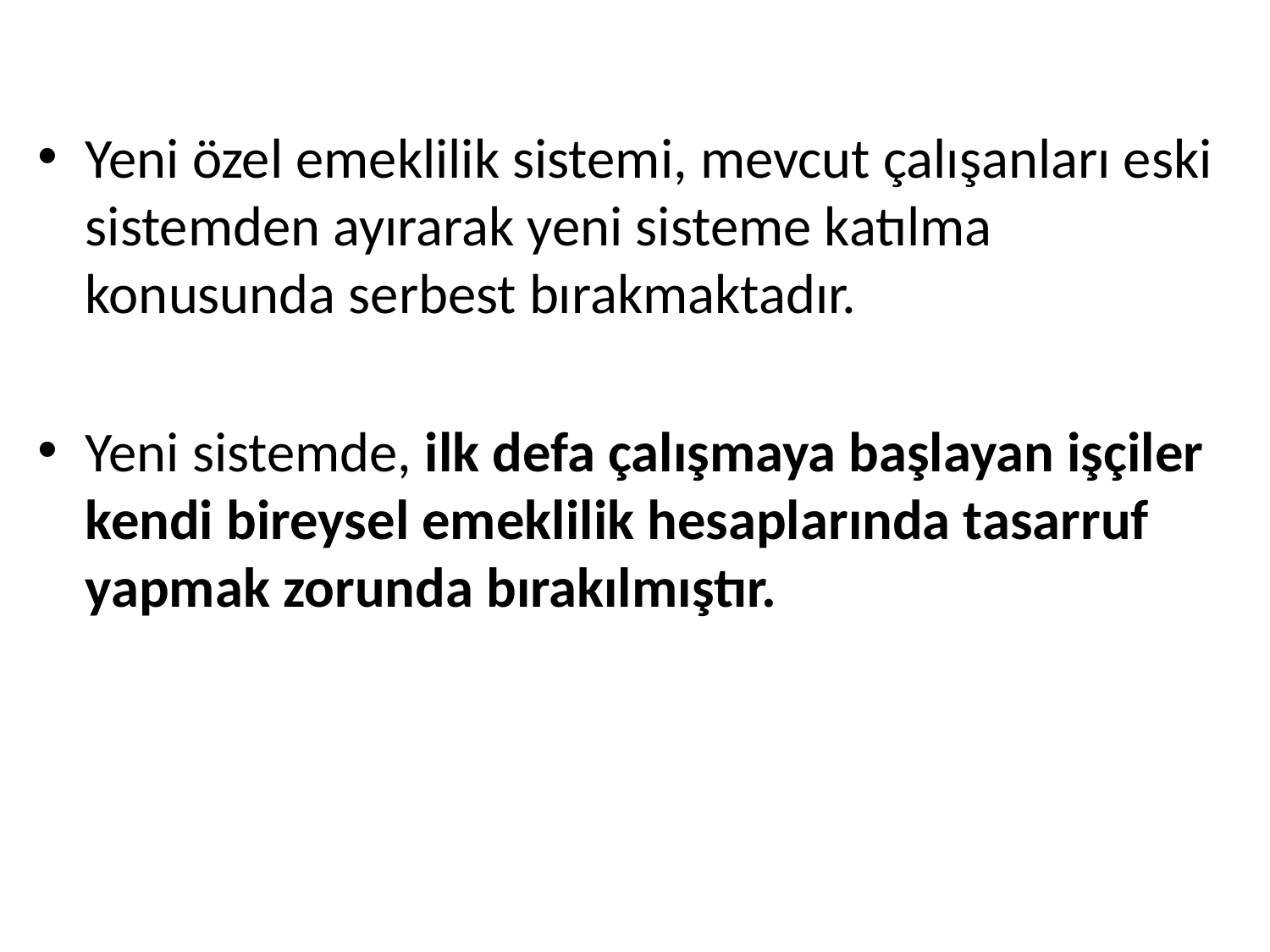

Yeni özel emeklilik sistemi, mevcut çalışanları eski sistemden ayırarak yeni sisteme katılma konusunda serbest bırakmaktadır.

Yeni sistemde, ilk defa çalışmaya başlayan işçiler kendi bireysel emeklilik hesaplarında tasarruf yapmak zorunda bırakılmıştır.